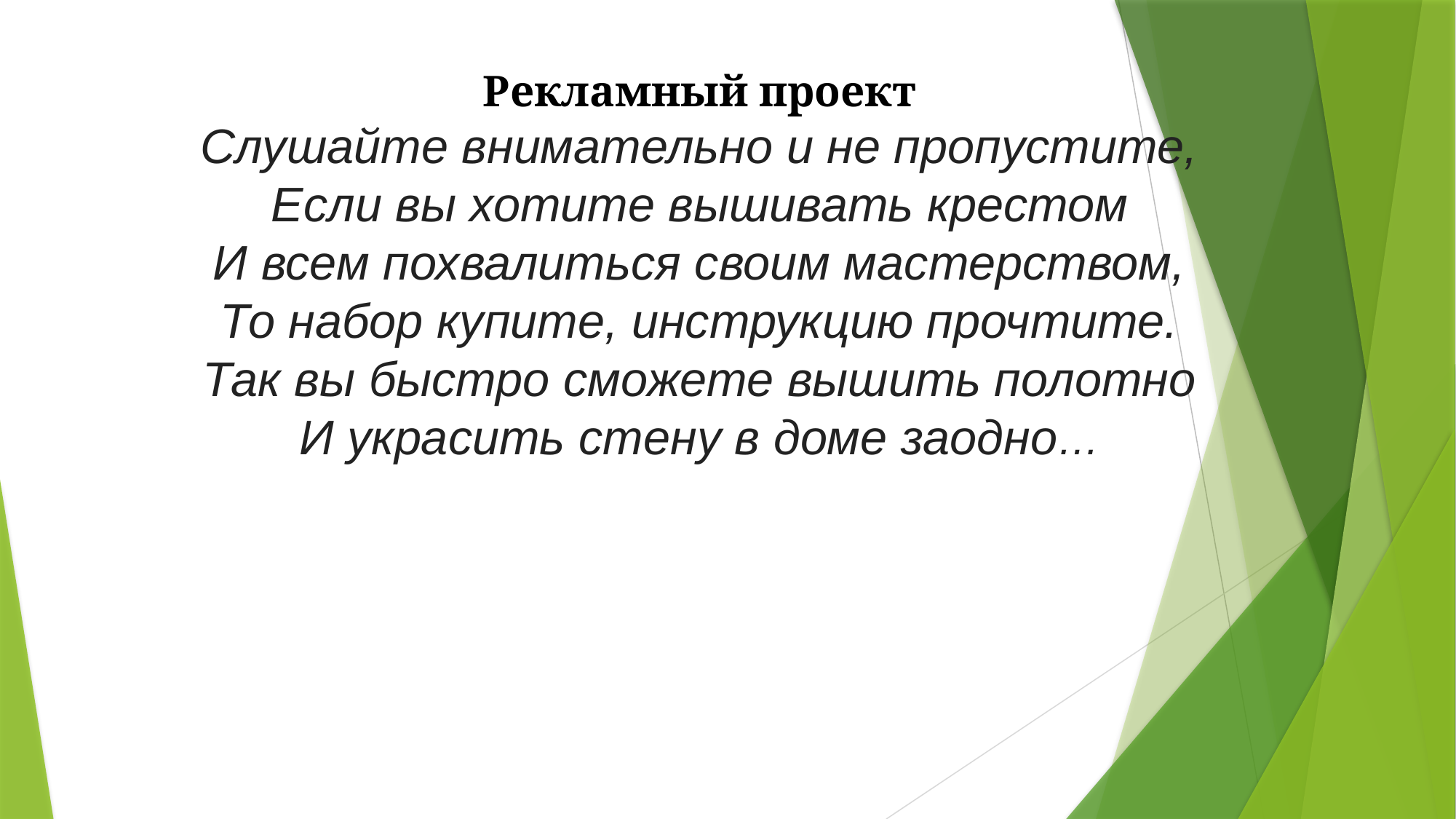

Рекламный проект
Слушайте внимательно и не пропустите,
Если вы хотите вышивать крестом
И всем похвалиться своим мастерством,
То набор купите, инструкцию прочтите.
Так вы быстро сможете вышить полотно
И украсить стену в доме заодно…